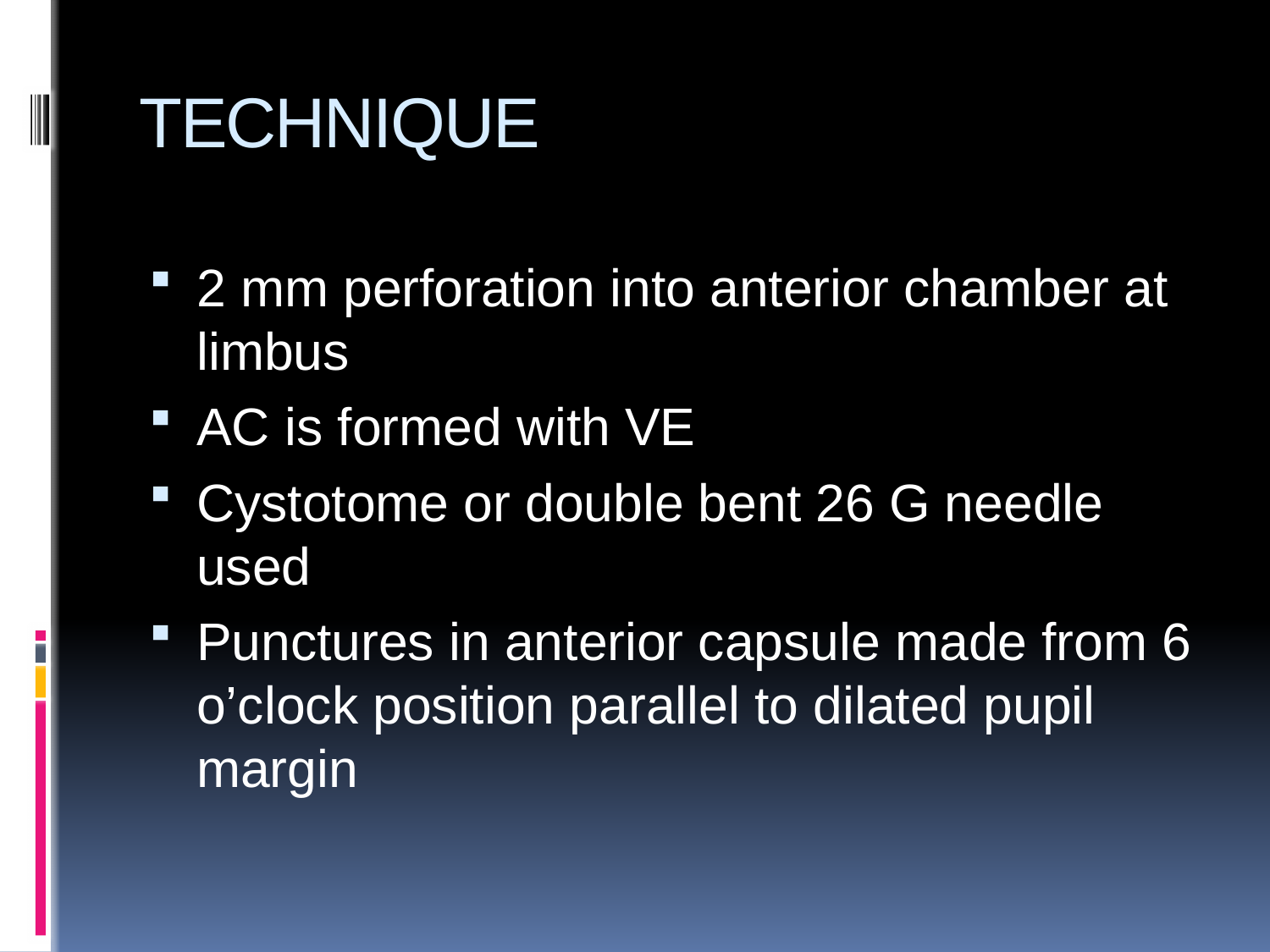

# TECHNIQUE
2 mm perforation into anterior chamber at limbus
AC is formed with VE
Cystotome or double bent 26 G needle used
Punctures in anterior capsule made from 6 o’clock position parallel to dilated pupil margin